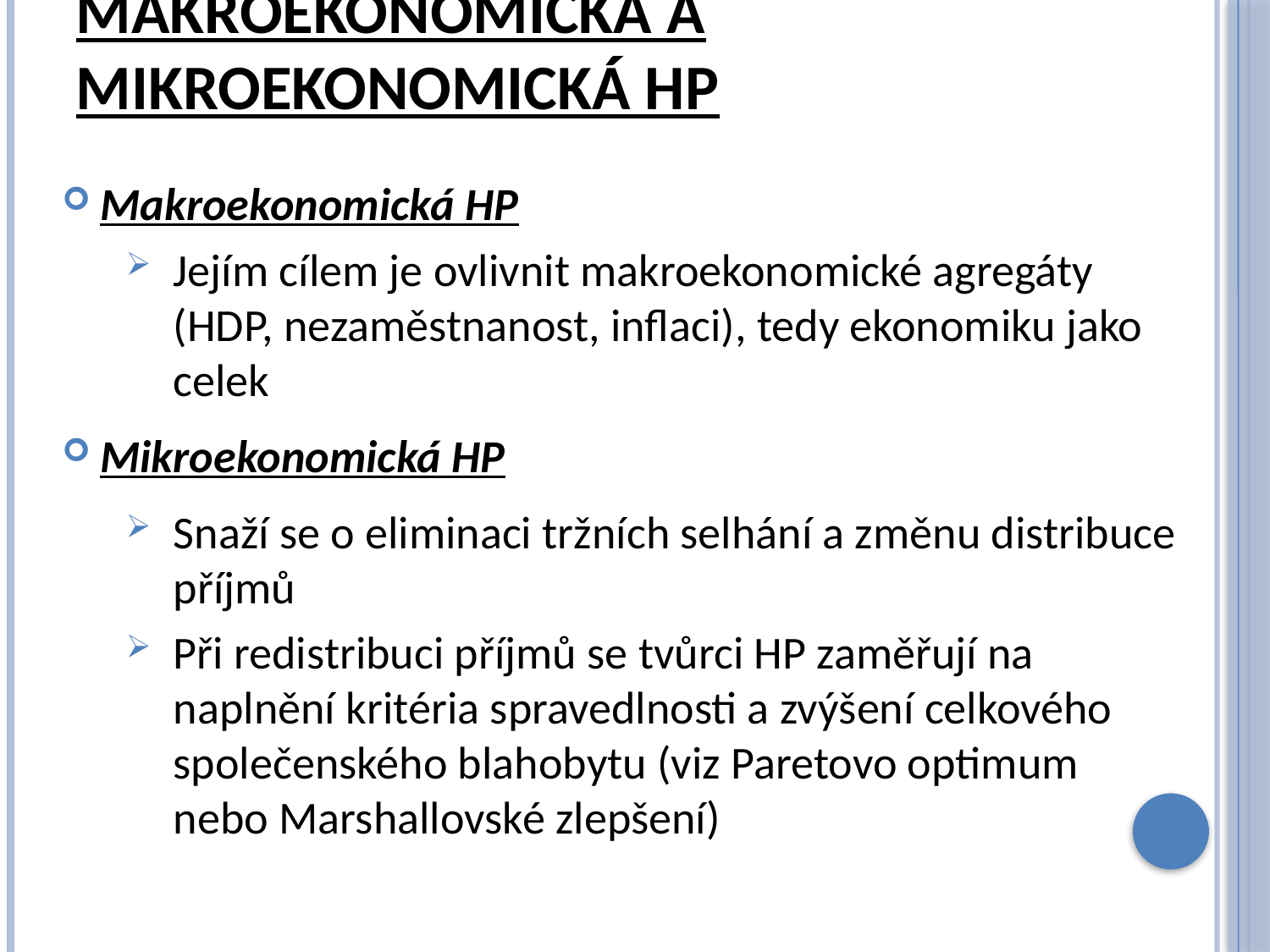

# Makroekonomická a mikroekonomická hp
Makroekonomická HP
Jejím cílem je ovlivnit makroekonomické agregáty (HDP, nezaměstnanost, inflaci), tedy ekonomiku jako celek
Mikroekonomická HP
Snaží se o eliminaci tržních selhání a změnu distribuce příjmů
Při redistribuci příjmů se tvůrci HP zaměřují na naplnění kritéria spravedlnosti a zvýšení celkového společenského blahobytu (viz Paretovo optimum nebo Marshallovské zlepšení)